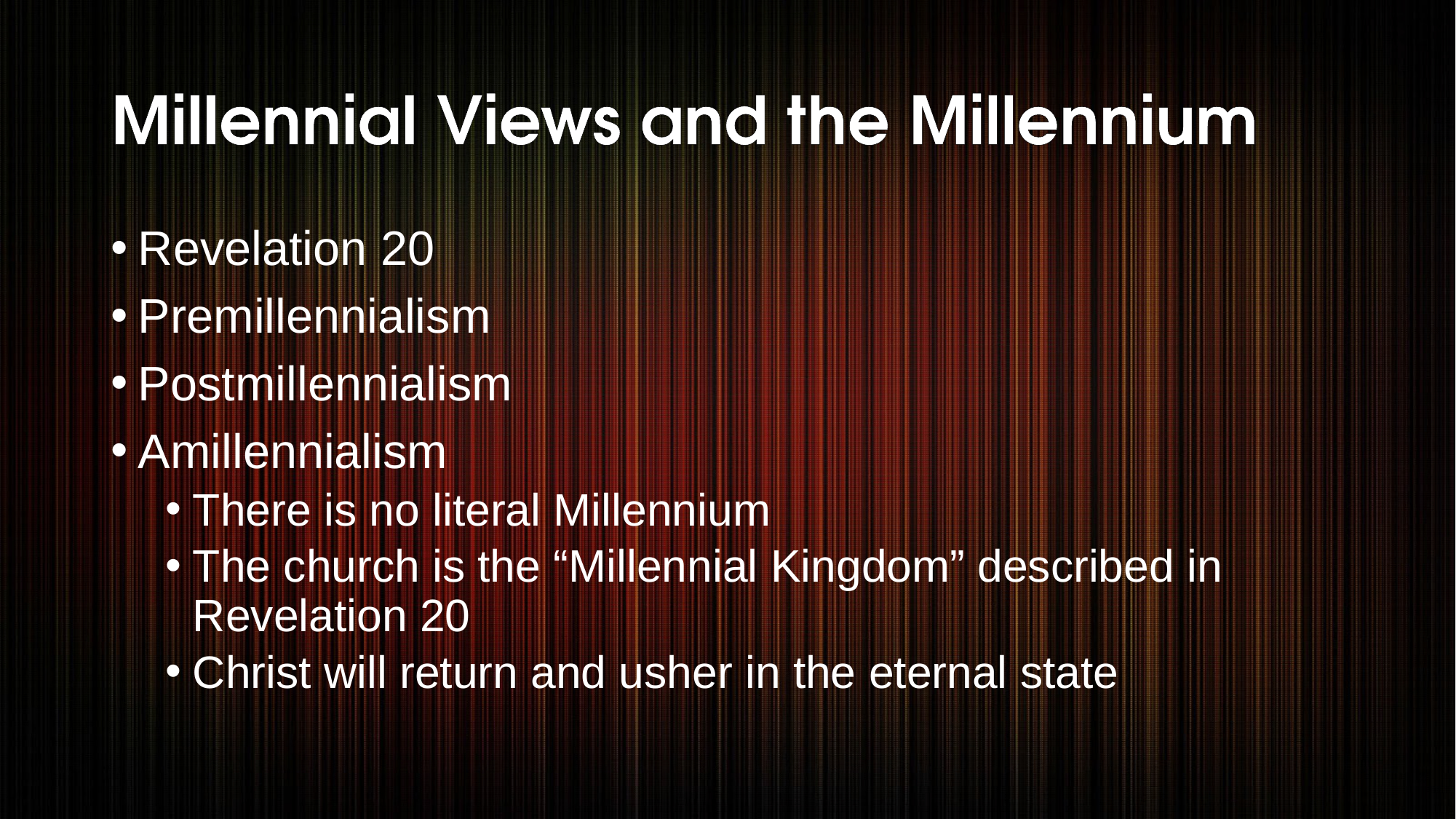

# Millennial Views and the Millennium
Revelation 20
Premillennialism
Postmillennialism
Amillennialism
There is no literal Millennium
The church is the “Millennial Kingdom” described in Revelation 20
Christ will return and usher in the eternal state